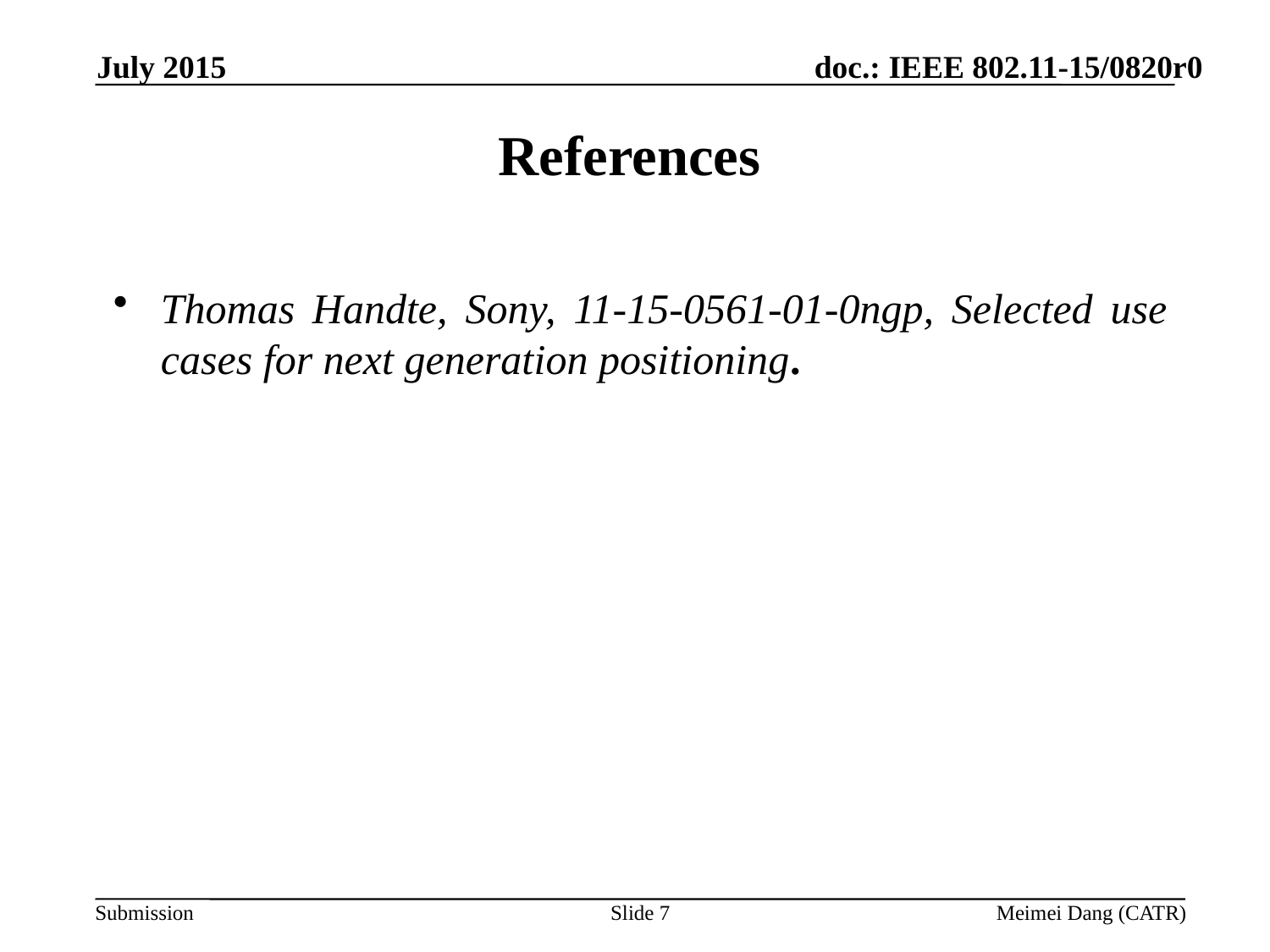

July 2015
References
Thomas Handte, Sony, 11-15-0561-01-0ngp, Selected use cases for next generation positioning.

Slide 7
Meimei Dang (CATR)